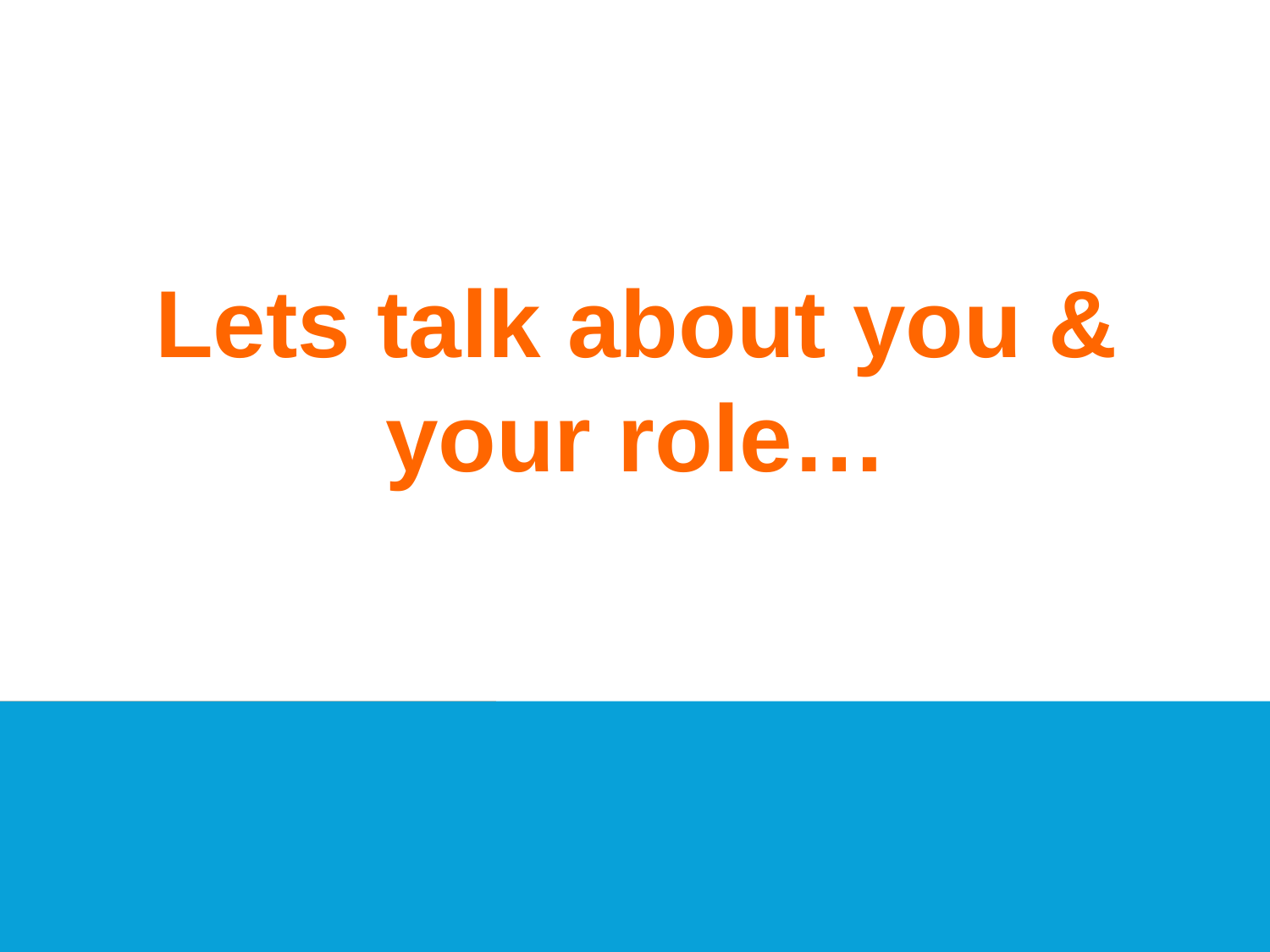

Lets talk about you & your role…